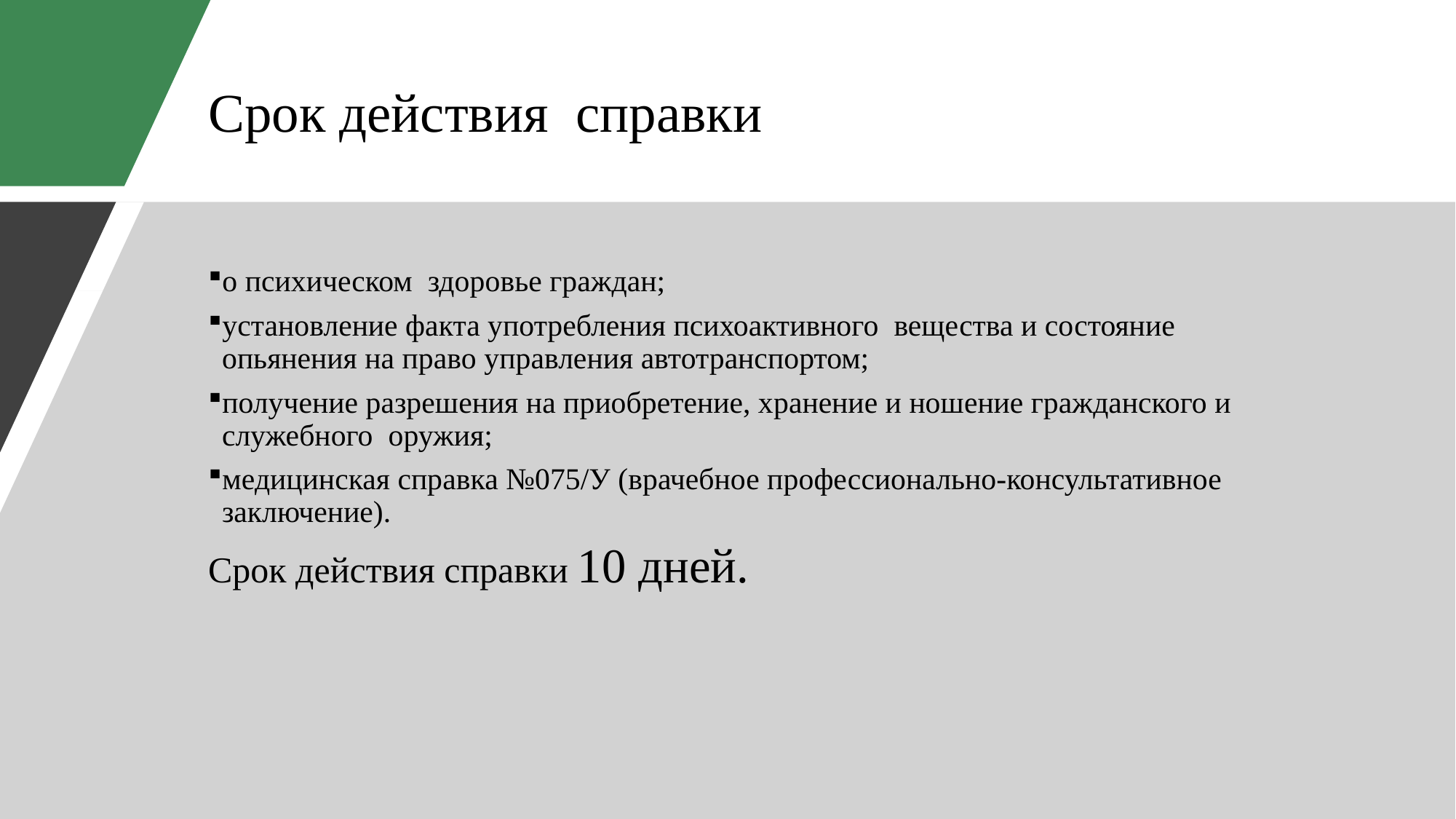

# Срок действия  справки

о психическом  здоровье граждан;
установление факта употребления психоактивного  вещества и состояние опьянения на право управления автотранспортом;
получение разрешения на приобретение, хранение и ношение гражданского и служебного  оружия;
медицинская справка №075/У (врачебное профессионально-консультативное заключение).
Срок действия справки 10 дней.